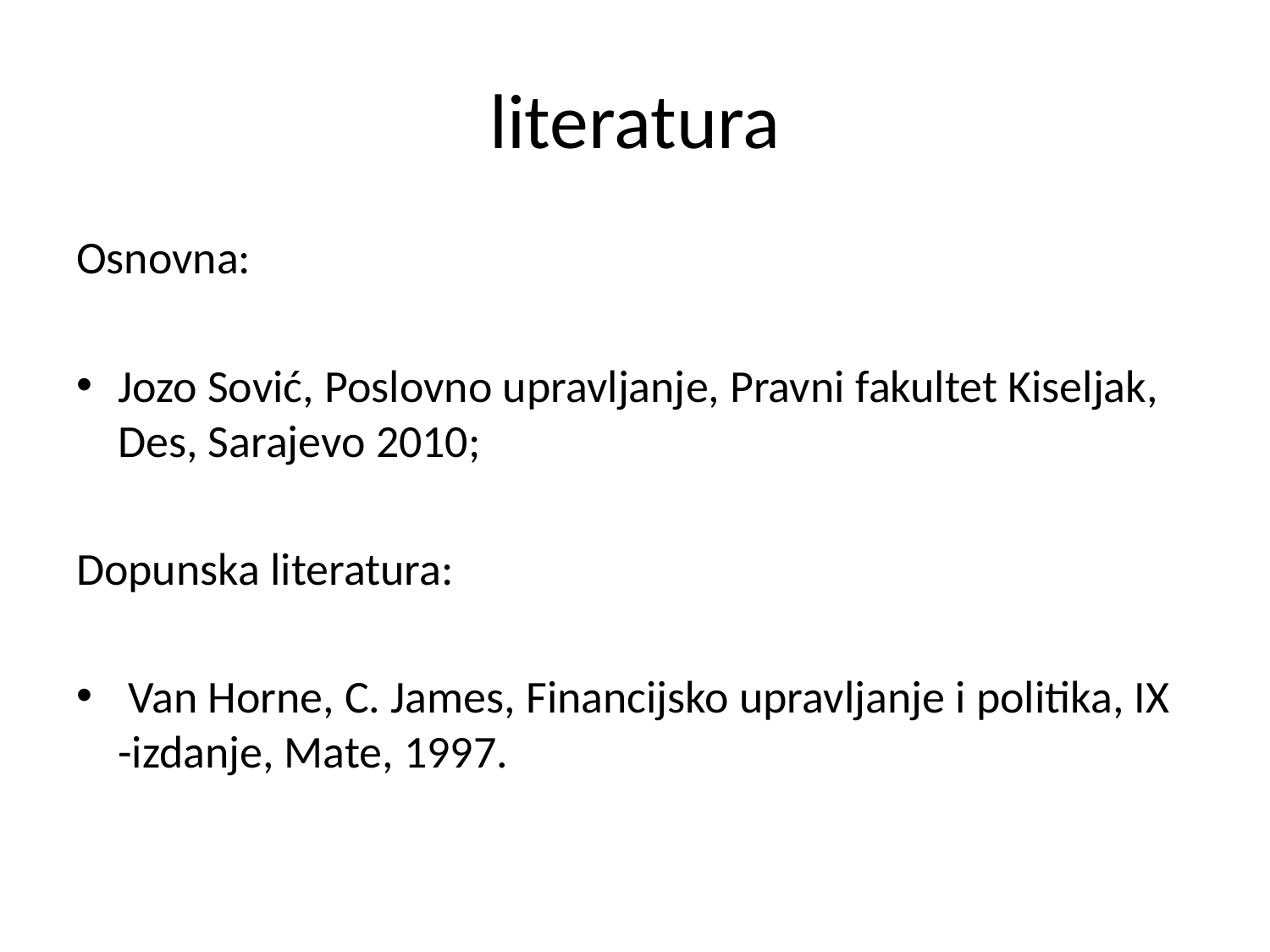

# literatura
Osnovna:

Jozo Sović, Poslovno upravljanje, Pravni fakultet Kiseljak, Des, Sarajevo 2010;

Dopunska literatura:

 Van Horne, C. James, Financijsko upravljanje i politika, IX -izdanje, Mate, 1997.